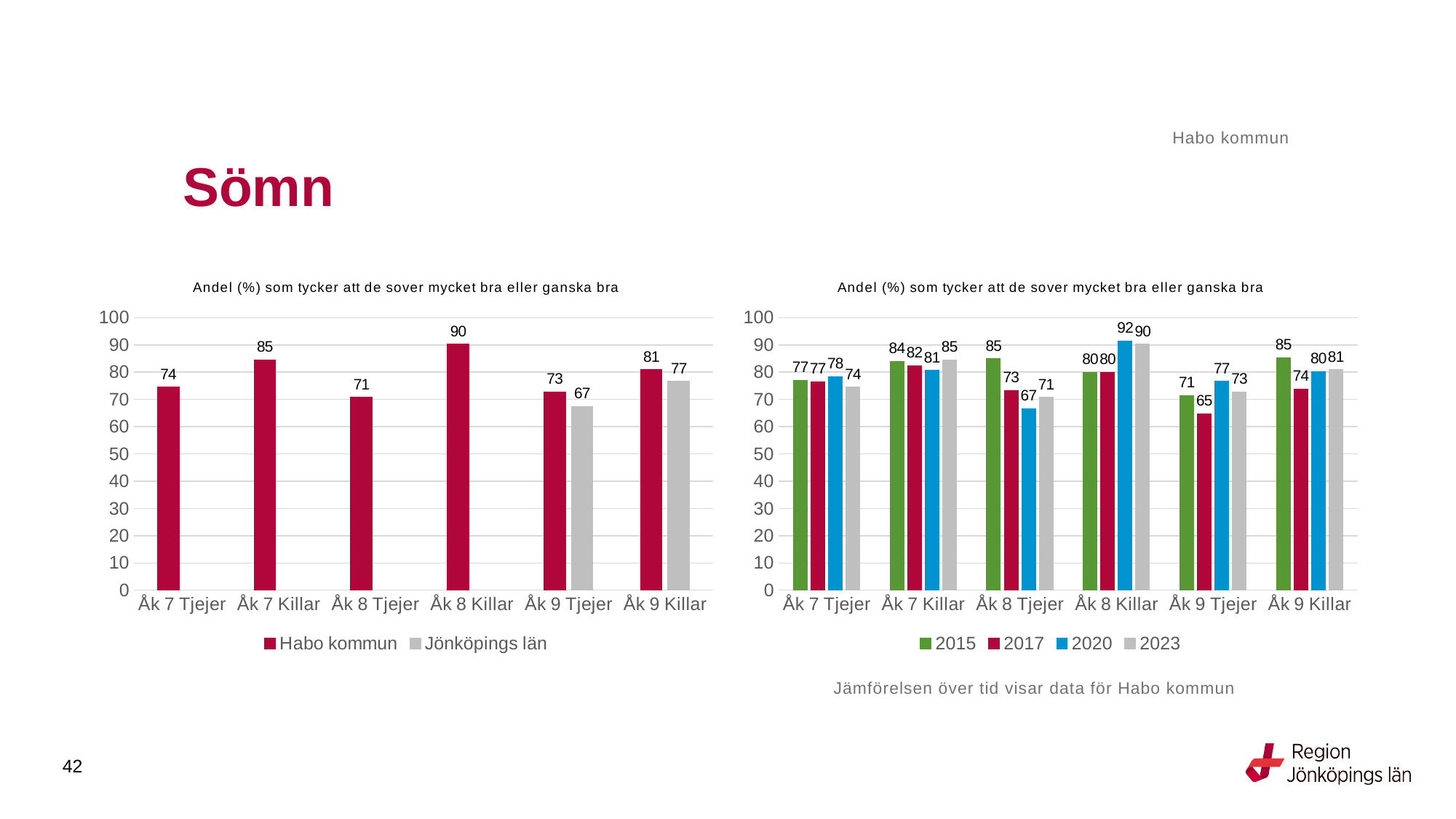

Habo kommun
# Sömn

### Chart: Andel (%) som tycker att de sover mycket bra eller ganska bra

| Category | Habo kommun | Jönköpings län |
|---|---|---|
| Åk 7 Tjejer | 74.4898 | None |
| Åk 7 Killar | 84.5238 | None |
| Åk 8 Tjejer | 70.7692 | None |
| Åk 8 Killar | 90.3226 | None |
| Åk 9 Tjejer | 72.7273 | 67.476 |
| Åk 9 Killar | 80.8824 | 76.6452 |

### Chart: Andel (%) som tycker att de sover mycket bra eller ganska bra

| Category | 2015 | 2017 | 2020 | 2023 |
|---|---|---|---|---|
| Åk 7 Tjejer | 77.0 | 76.5625 | 78.43137254901961 | 74.4898 |
| Åk 7 Killar | 84.0 | 82.35294117647058 | 80.59701492537313 | 84.5238 |
| Åk 8 Tjejer | 85.0 | 73.33333333333333 | 66.66666666666666 | 70.7692 |
| Åk 8 Killar | 80.0 | 80.0 | 91.52542372881356 | 90.3226 |
| Åk 9 Tjejer | 71.4286 | 64.7059 | 76.6667 | 72.7273 |
| Åk 9 Killar | 85.3659 | 73.8462 | 80.3279 | 80.8824 |
Jämförelsen över tid visar data för Habo kommun
42